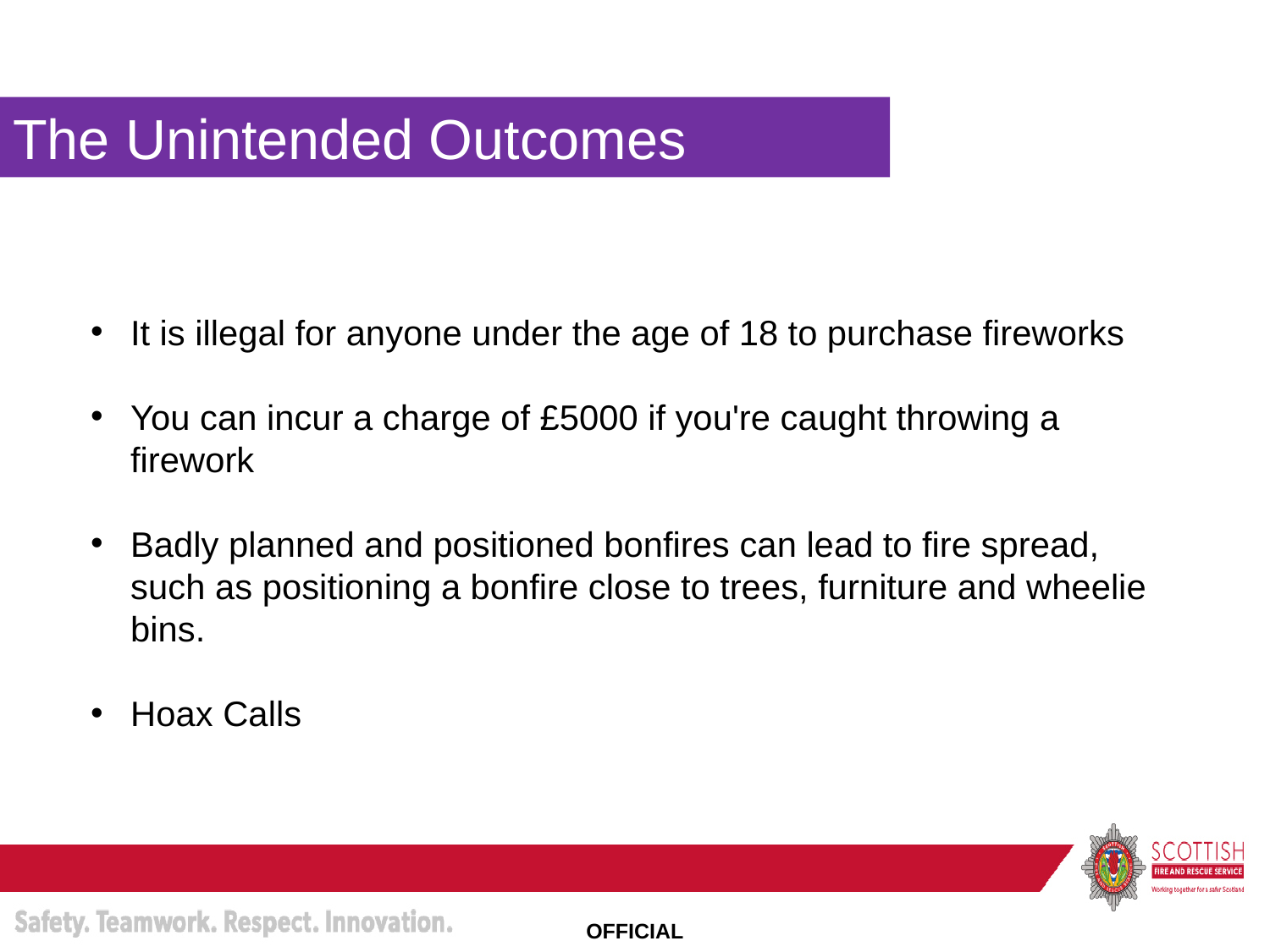

The Unintended Outcomes
It is illegal for anyone under the age of 18 to purchase fireworks
You can incur a charge of £5000 if you're caught throwing a firework

Badly planned and positioned bonfires can lead to fire spread, such as positioning a bonfire close to trees, furniture and wheelie bins.
Hoax Calls

OFFICIAL